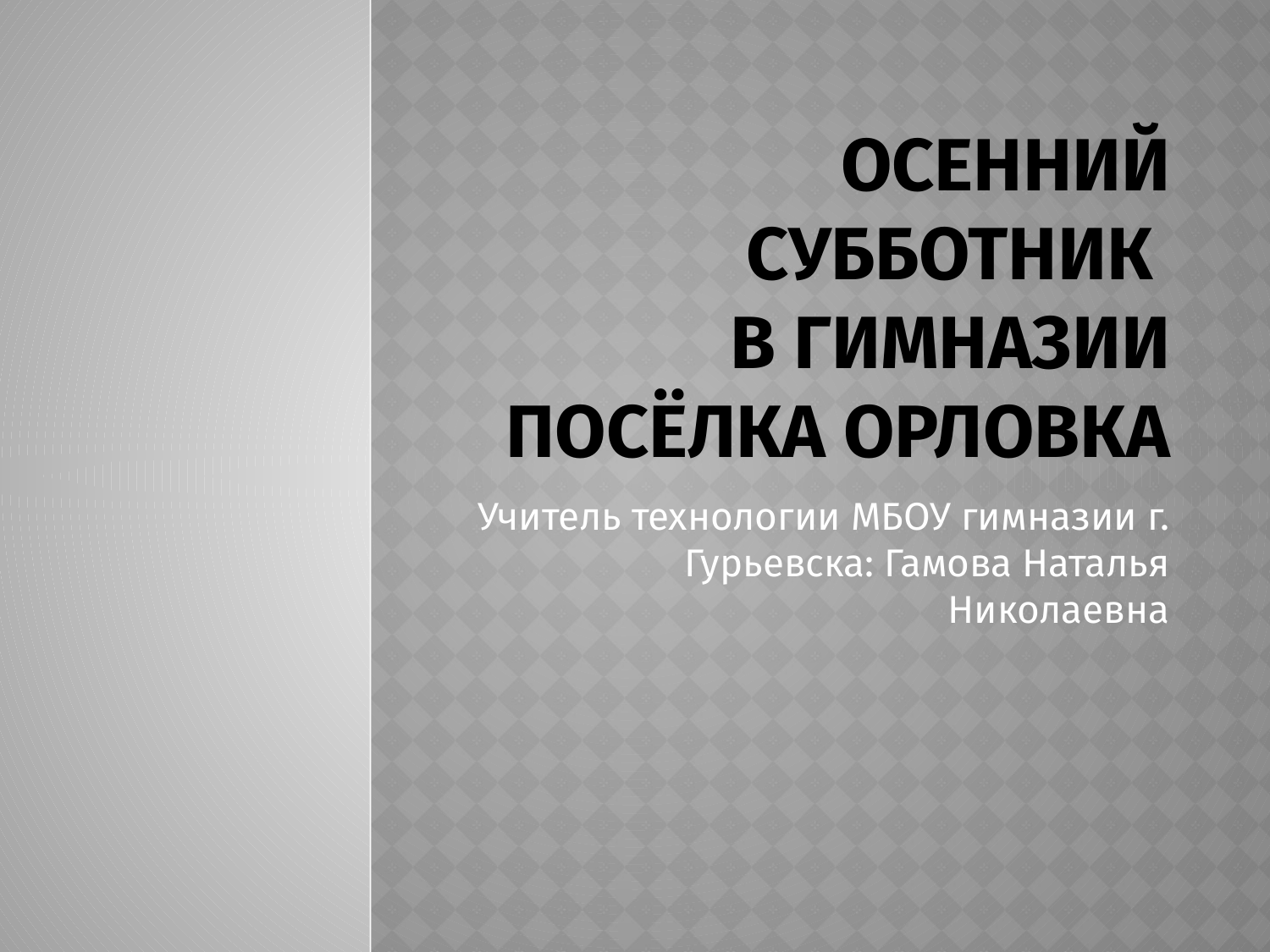

# Осенний субботник в гимназии посёлка Орловка
Учитель технологии МБОУ гимназии г. Гурьевска: Гамова Наталья Николаевна